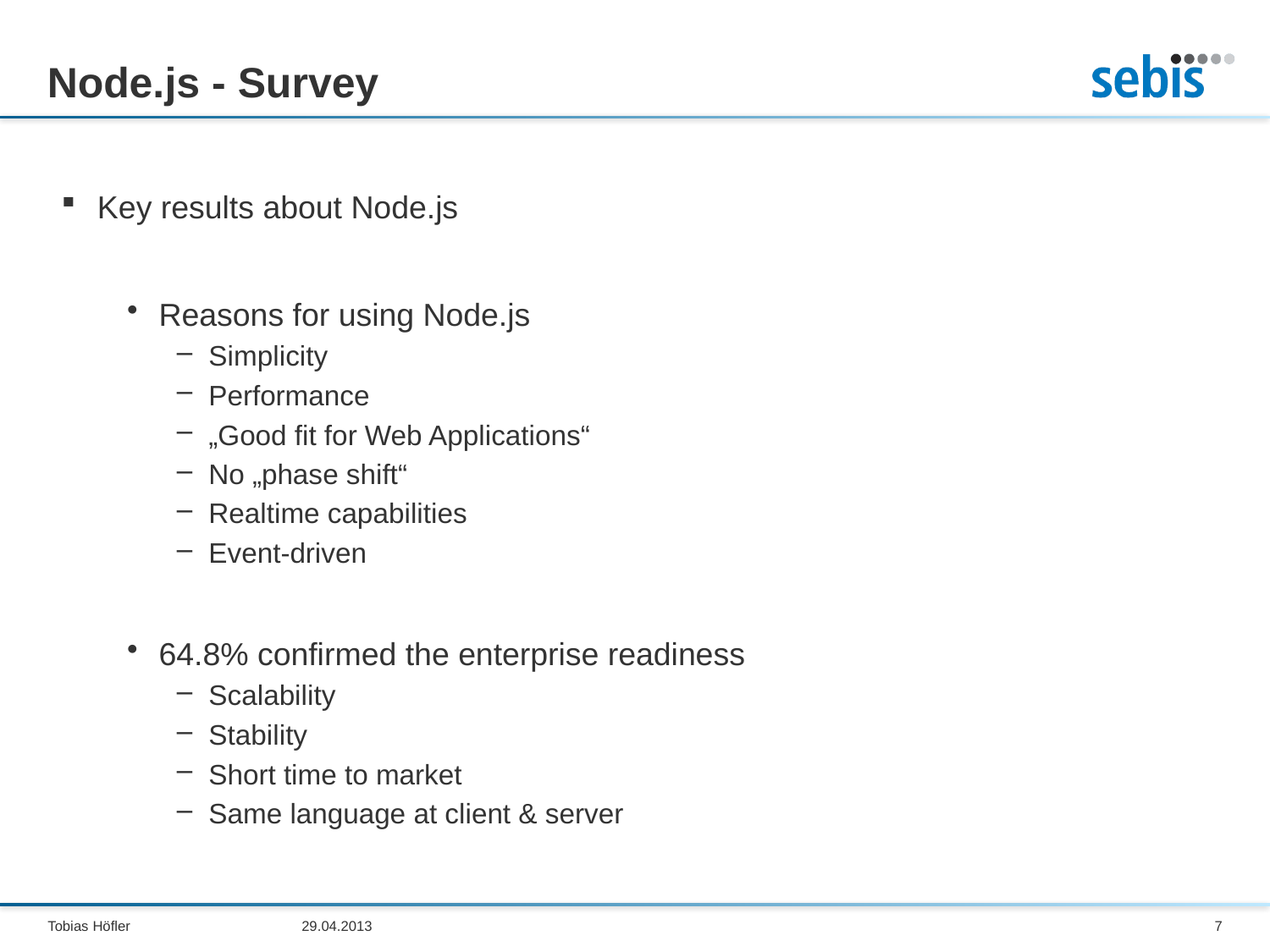

# Node.js - Survey

Key results about Node.js

Reasons for using Node.js
Simplicity
Performance
„Good fit for Web Applications“
No „phase shift“
Realtime capabilities
Event-driven

64.8% confirmed the enterprise readiness
Scalability
Stability
Short time to market
Same language at client & server

Tobias Höfler		29.04.2013

7